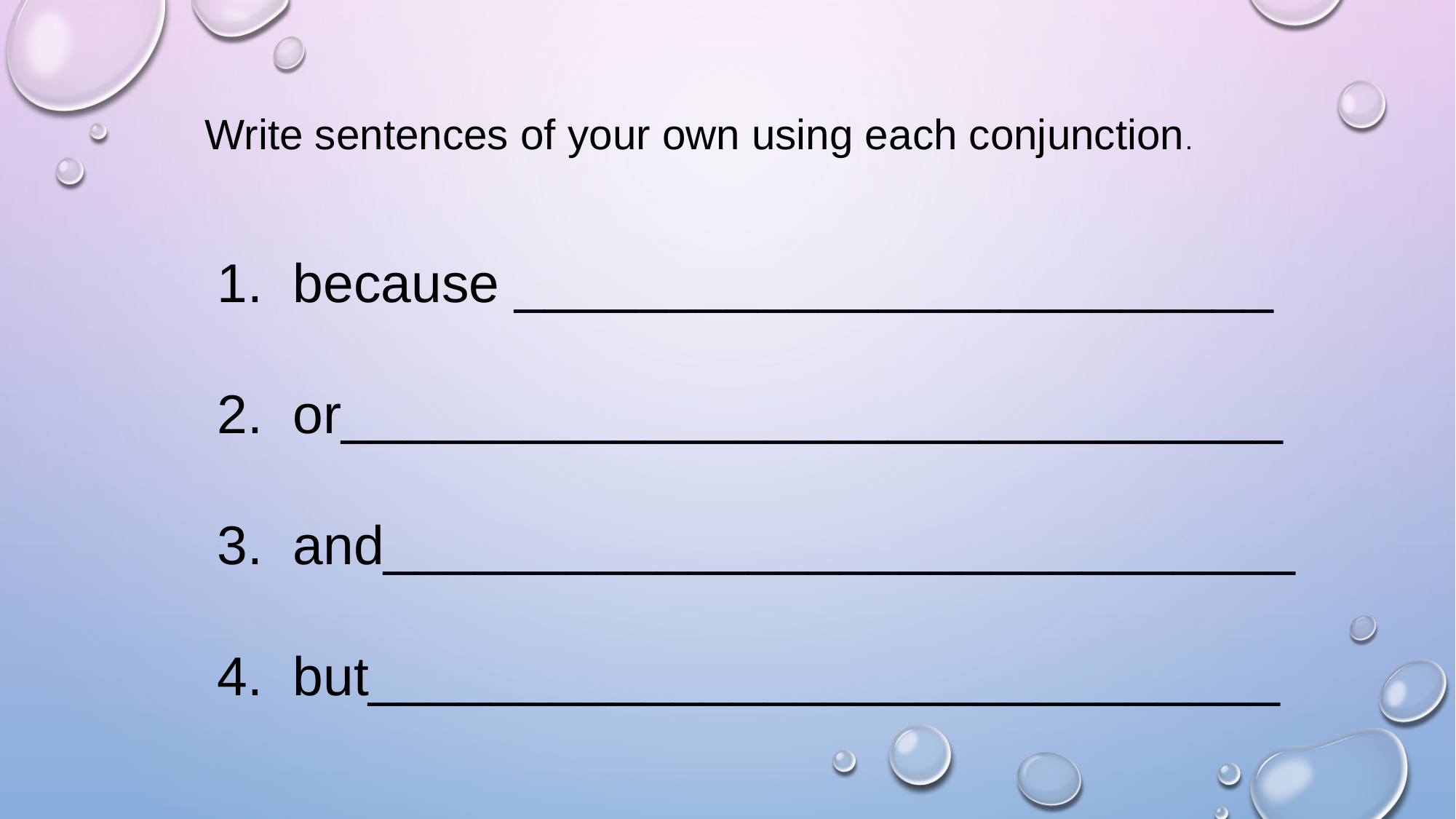

Write sentences of your own using each conjunction.
  because _________________________

  or_______________________________

3.  and______________________________

4.  but______________________________